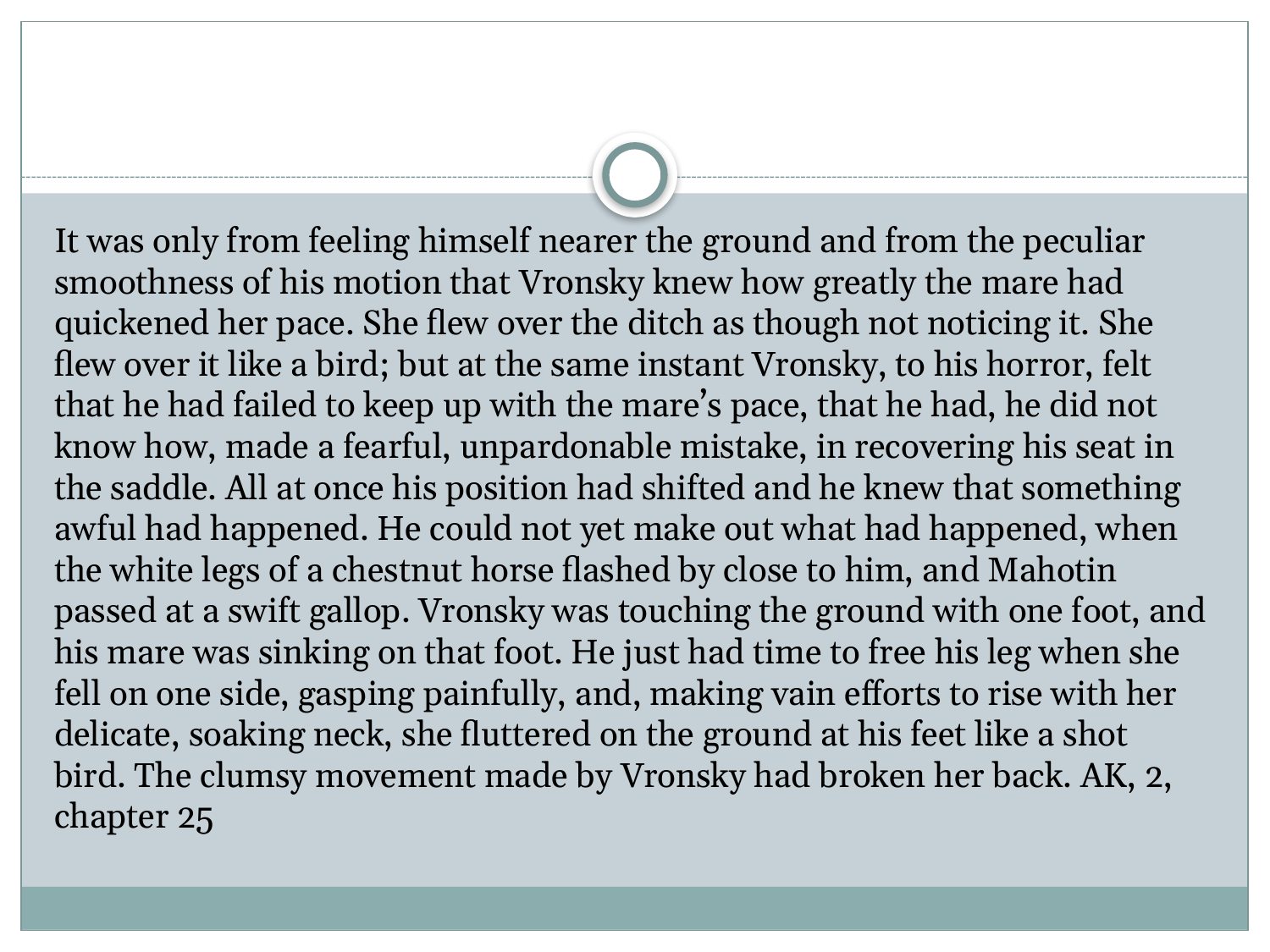

#
It was only from feeling himself nearer the ground and from the peculiar smoothness of his motion that Vronsky knew how greatly the mare had quickened her pace. She flew over the ditch as though not noticing it. She flew over it like a bird; but at the same instant Vronsky, to his horror, felt that he had failed to keep up with the mare’s pace, that he had, he did not know how, made a fearful, unpardonable mistake, in recovering his seat in the saddle. All at once his position had shifted and he knew that something awful had happened. He could not yet make out what had happened, when the white legs of a chestnut horse flashed by close to him, and Mahotin passed at a swift gallop. Vronsky was touching the ground with one foot, and his mare was sinking on that foot. He just had time to free his leg when she fell on one side, gasping painfully, and, making vain efforts to rise with her delicate, soaking neck, she fluttered on the ground at his feet like a shot bird. The clumsy movement made by Vronsky had broken her back. AK, 2, chapter 25